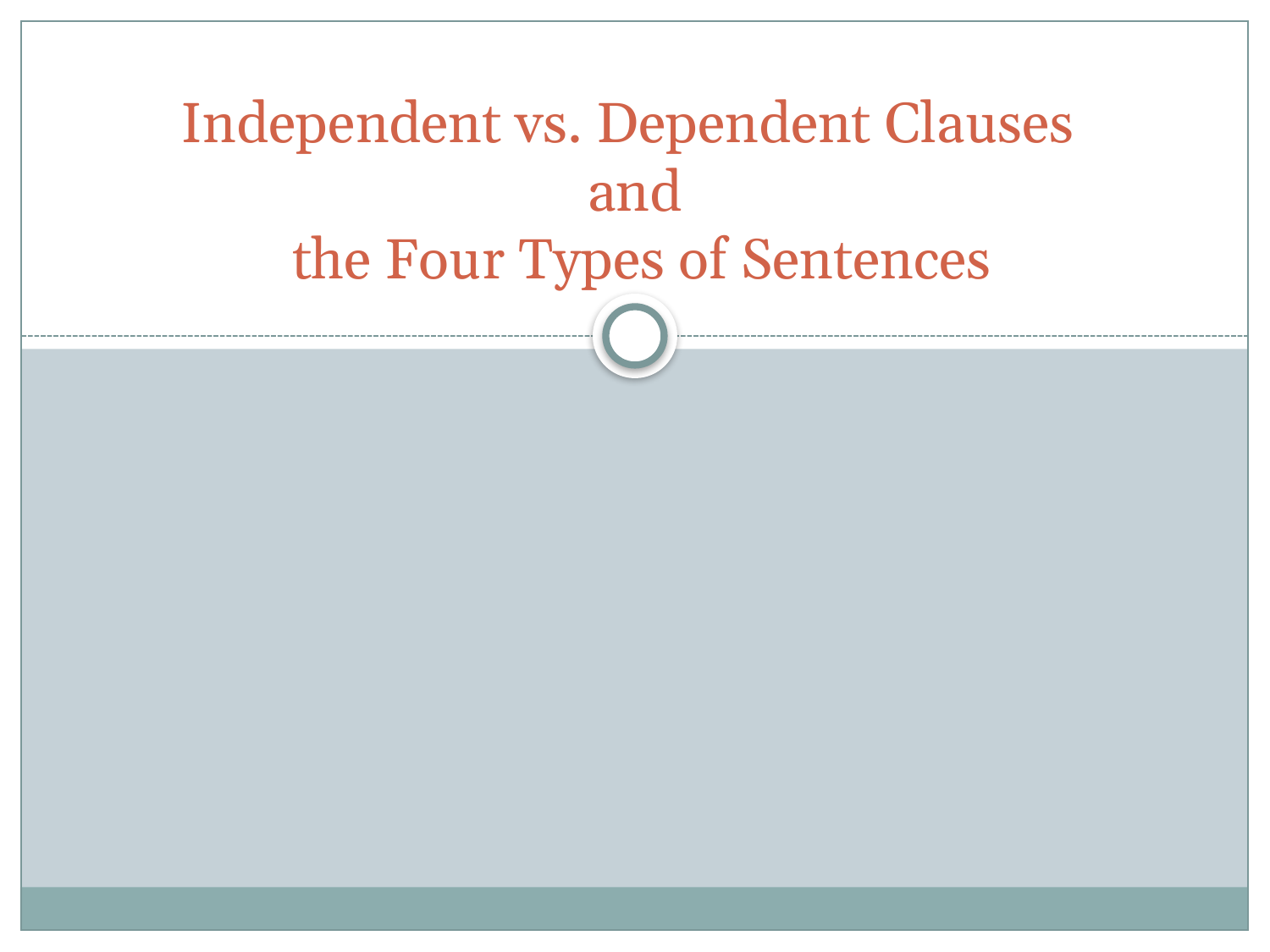

# Independent vs. Dependent Clauses and the Four Types of Sentences